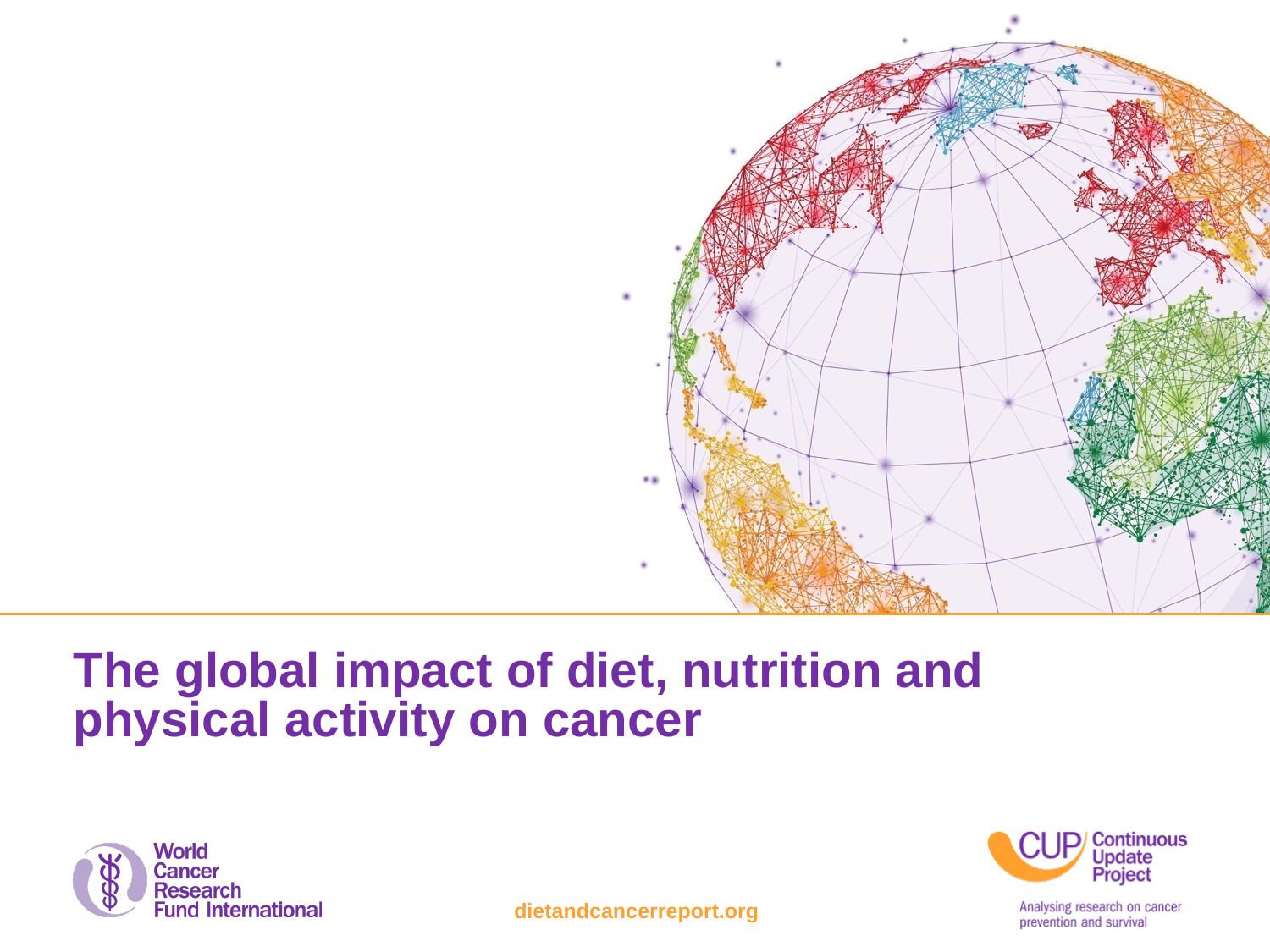

The global impact of diet, nutrition and physical activity on cancer